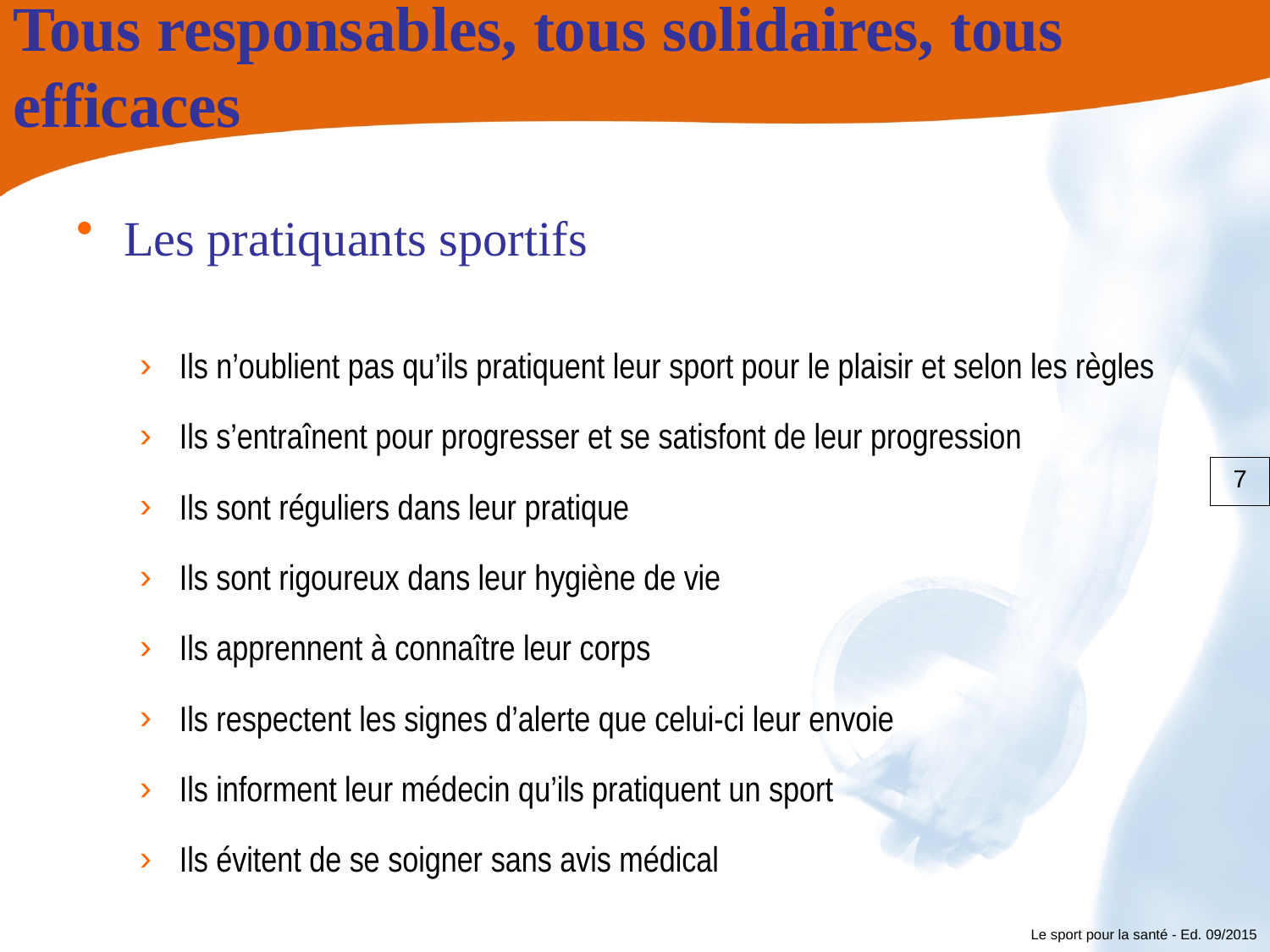

# Tous responsables, tous solidaires, tous efficaces
Les pratiquants sportifs

Ils n’oublient pas qu’ils pratiquent leur sport pour le plaisir et selon les règles
Ils s’entraînent pour progresser et se satisfont de leur progression
Ils sont réguliers dans leur pratique
Ils sont rigoureux dans leur hygiène de vie
Ils apprennent à connaître leur corps
Ils respectent les signes d’alerte que celui-ci leur envoie
Ils informent leur médecin qu’ils pratiquent un sport
Ils évitent de se soigner sans avis médical
7
Le sport pour la santé - Ed. 09/2015